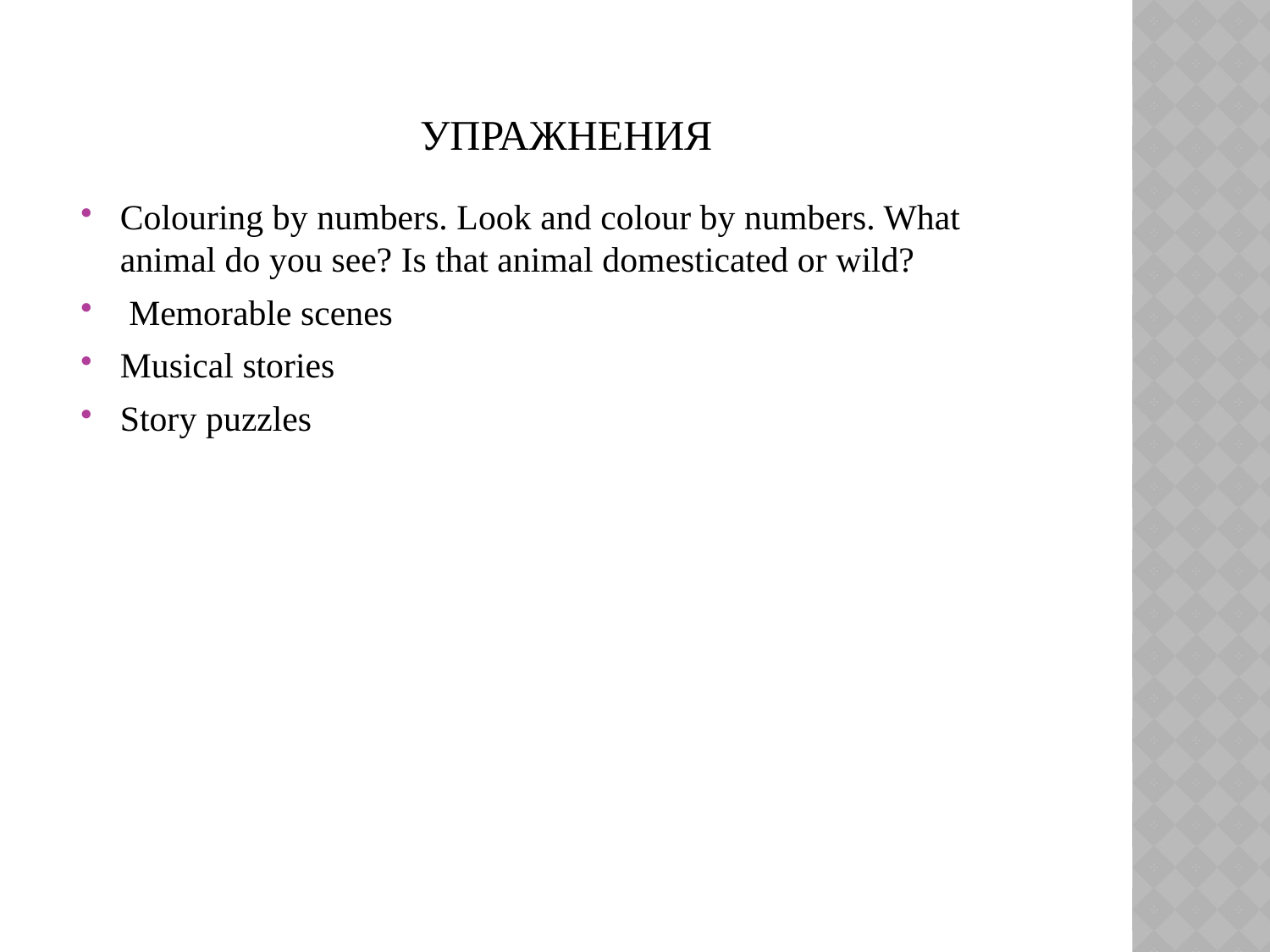

# Упражнения
Colouring by numbers. Look and colour by numbers. What animal do you see? Is that animal domesticated or wild?
 Memorable scenes
Musical stories
Story puzzles